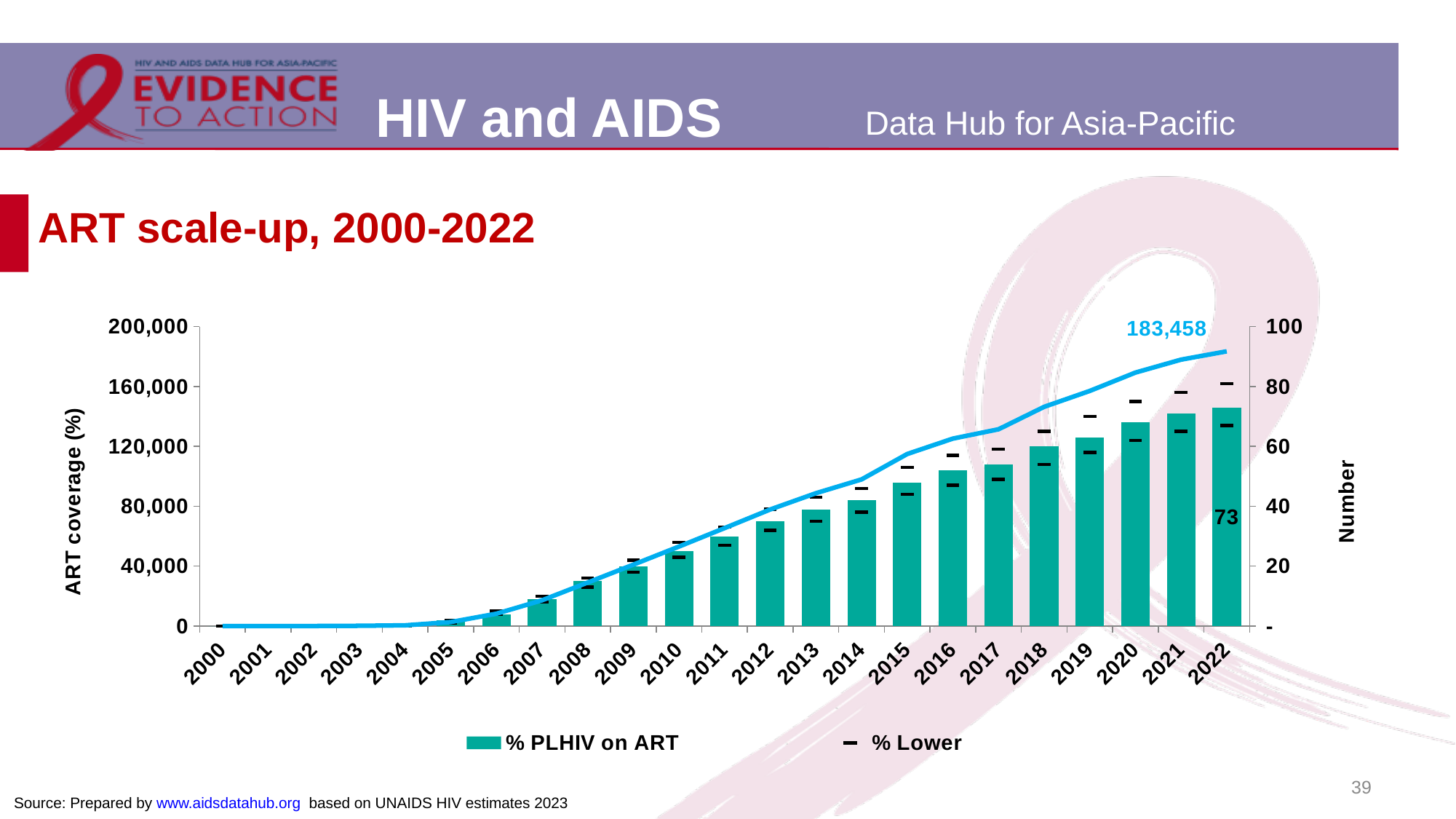

# ART scale-up, 2000-2022

### Chart

| Category | % PLHIV on ART |  Number of people on ART  | % Lower | %Upper |
|---|---|---|---|---|
| 2000 | 0.0 | 0.0 | 0.0 | 0.0 |
| 2001 | 0.0 | 0.0 | 0.0 | 0.0 |
| 2002 | 0.0 | 50.0 | 0.0 | 0.0 |
| 2003 | 0.0 | 200.0 | 0.0 | 0.0 |
| 2004 | 0.0 | 516.0 | 0.0 | 0.0 |
| 2005 | 2.0 | 2697.0 | 1.0 | 2.0 |
| 2006 | 4.0 | 8246.0 | 4.0 | 5.0 |
| 2007 | 9.0 | 17212.0 | 8.0 | 10.0 |
| 2008 | 15.0 | 29059.0 | 13.0 | 16.0 |
| 2009 | 20.0 | 41013.0 | 18.0 | 22.0 |
| 2010 | 25.0 | 53085.0 | 23.0 | 28.0 |
| 2011 | 30.0 | 65464.0 | 27.0 | 33.0 |
| 2012 | 35.0 | 77895.0 | 32.0 | 39.0 |
| 2013 | 39.0 | 88732.0 | 35.0 | 43.0 |
| 2014 | 42.0 | 97940.0 | 38.0 | 46.0 |
| 2015 | 48.0 | 114902.0 | 44.0 | 53.0 |
| 2016 | 52.0 | 125196.0 | 47.0 | 57.0 |
| 2017 | 54.0 | 131421.0 | 49.0 | 59.0 |
| 2018 | 60.0 | 146394.0 | 54.0 | 65.0 |
| 2019 | 63.0 | 157007.0 | 58.0 | 70.0 |
| 2020 | 68.0 | 169285.0 | 62.0 | 75.0 |
| 2021 | 71.0 | 177901.0 | 65.0 | 78.0 |
| 2022 | 73.0 | 183458.0 | 67.0 | 81.0 |
39
Source: Prepared by www.aidsdatahub.org  based on UNAIDS HIV estimates 2023